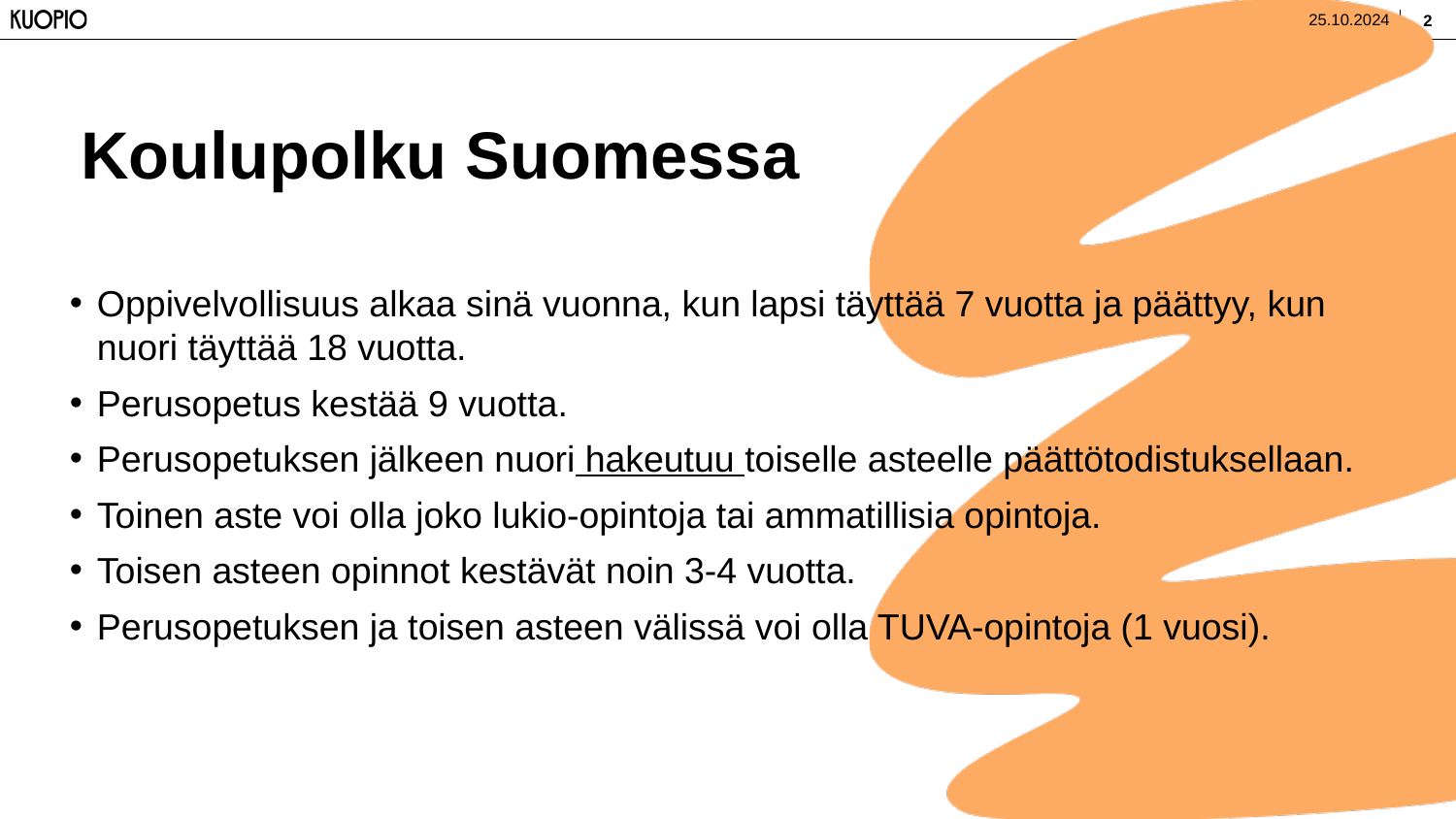

25.10.2024
2
# Koulupolku Suomessa
Oppivelvollisuus alkaa sinä vuonna, kun lapsi täyttää 7 vuotta ja päättyy, kun nuori täyttää 18 vuotta.
Perusopetus kestää 9 vuotta.
Perusopetuksen jälkeen nuori hakeutuu toiselle asteelle päättötodistuksellaan.
Toinen aste voi olla joko lukio-opintoja tai ammatillisia opintoja.
Toisen asteen opinnot kestävät noin 3-4 vuotta.
Perusopetuksen ja toisen asteen välissä voi olla TUVA-opintoja (1 vuosi).